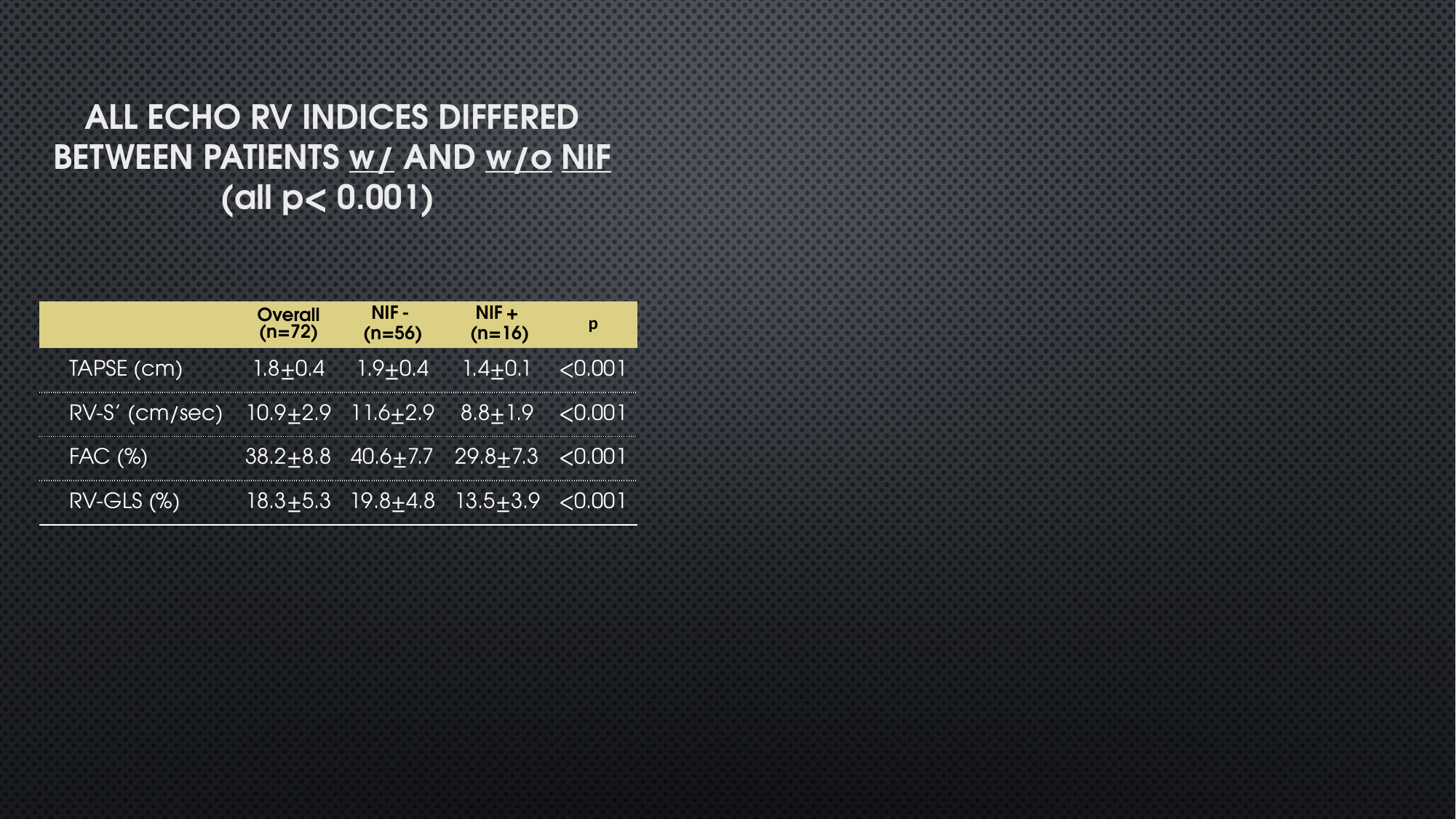

all echo RV indices differed between patients w/ and w/o NIF (all p< 0.001)
magnitude of difference
was larger for strain compared to
conventional indices

### Chart

| Category | Serie 1 |
|---|---|
| TAPSE | 22.9 |
| RV-S' | 23.7 |
| RV-FAC | 26.6 |
| RV-GLS | 31.9 |
|  | Overall (n=72) | NIF - (n=56) | NIF + (n=16) | p |
| --- | --- | --- | --- | --- |
| TAPSE (cm) | 1.8±0.4 | 1.9±0.4 | 1.4±0.1 | <0.001 |
| RV-S’ (cm/sec) | 10.9±2.9 | 11.6±2.9 | 8.8±1.9 | <0.001 |
| FAC (%) | 38.2±8.8 | 40.6±7.7 | 29.8±7.3 | <0.001 |
| RV-GLS (%) | 18.3±5.3 | 19.8±4.8 | 13.5±3.9 | <0.001 |